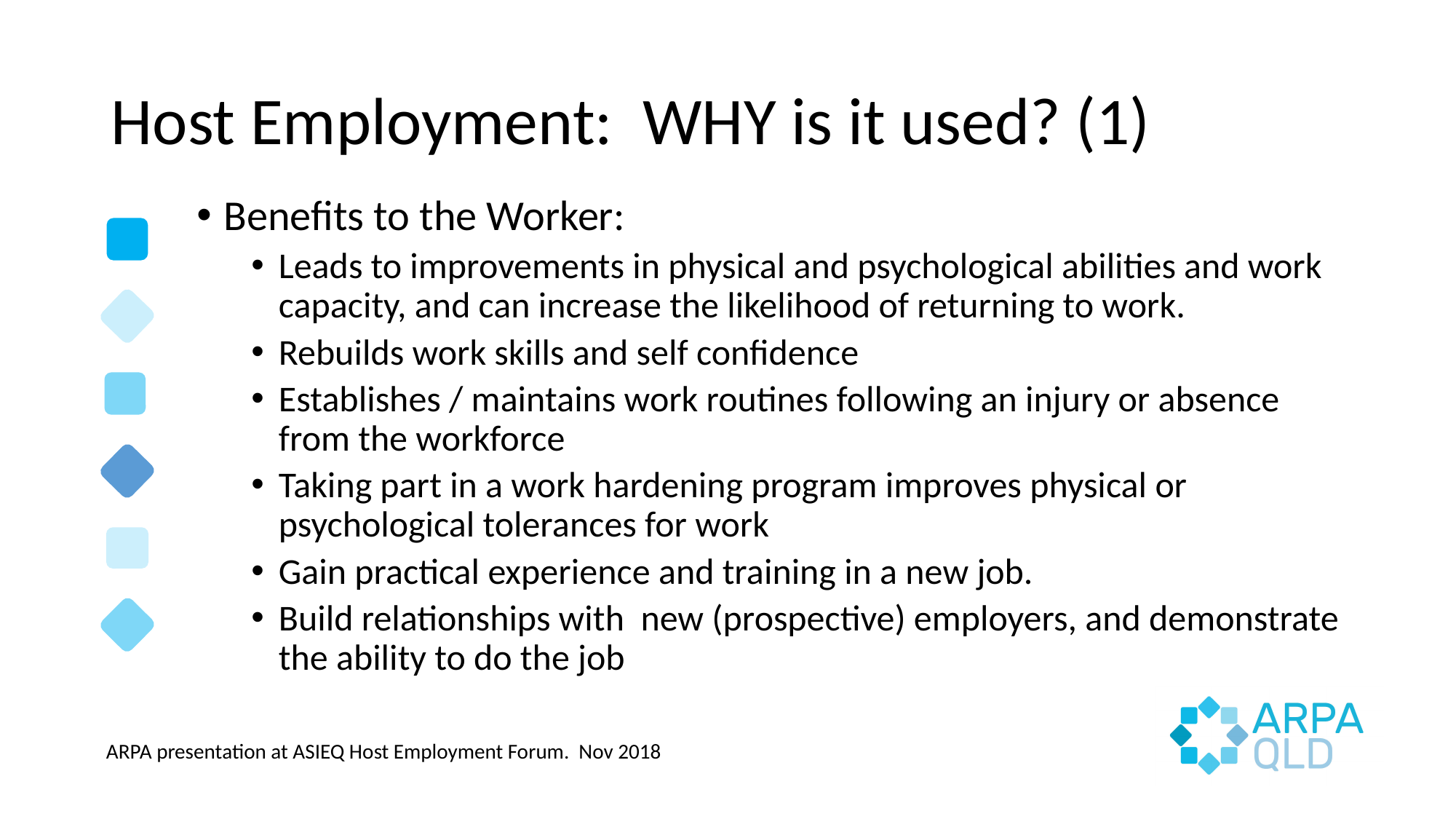

# Host Employment:  WHY is it used? (1)
Benefits to the Worker:
Leads to improvements in physical and psychological abilities and work capacity, and can increase the likelihood of returning to work.
Rebuilds work skills and self confidence
Establishes / maintains work routines following an injury or absence from the workforce
Taking part in a work hardening program improves physical or psychological tolerances for work
Gain practical experience and training in a new job.
Build relationships with  new (prospective) employers, and demonstrate the ability to do the job
ARPA presentation at ASIEQ Host Employment Forum.  Nov 2018